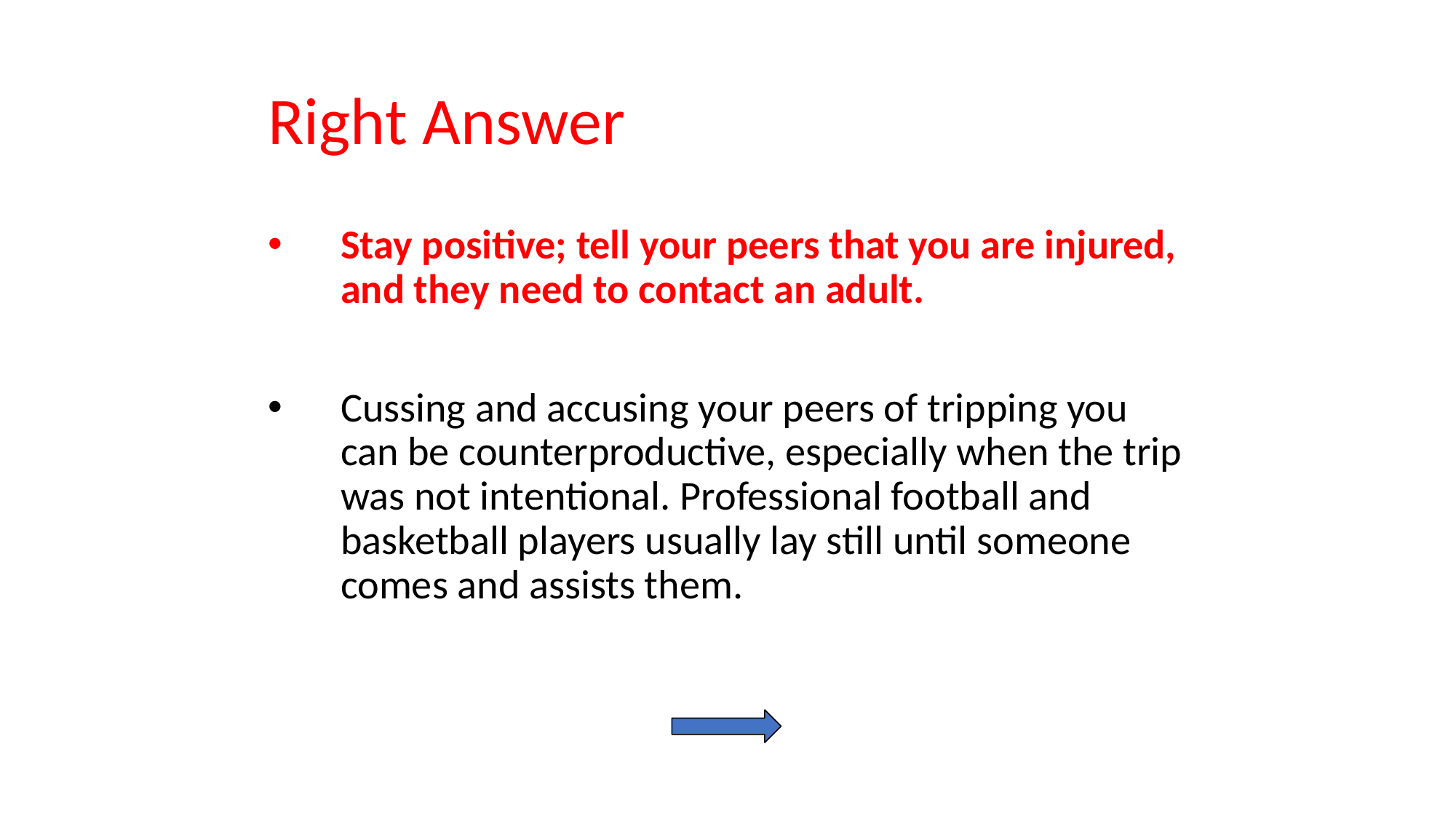

# Right Answer
Stay positive; tell your peers that you are injured, and they need to contact an adult.

Cussing and accusing your peers of tripping you can be counterproductive, especially when the trip was not intentional. Professional football and basketball players usually lay still until someone comes and assists them.